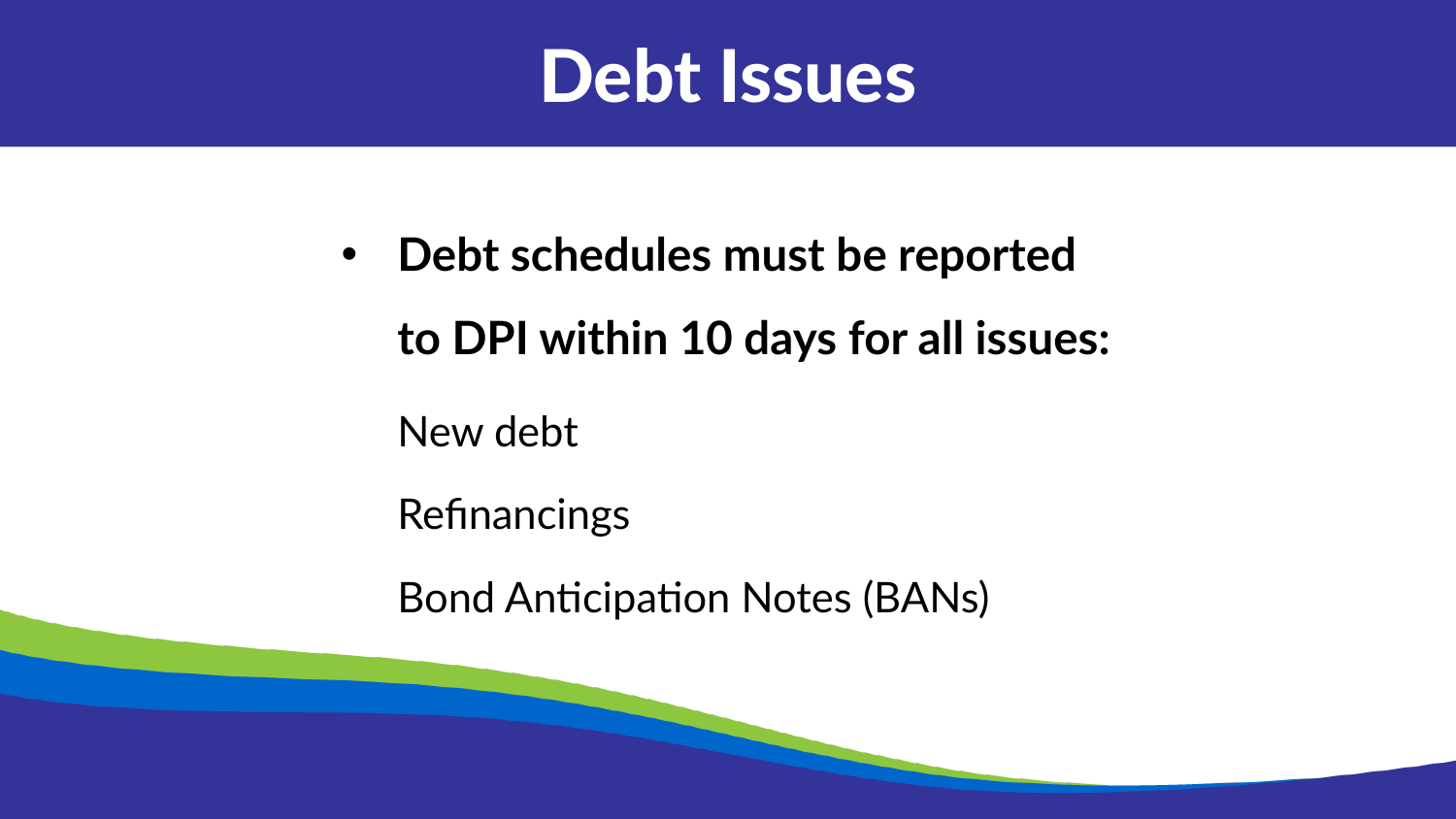

Debt Issues
Debt schedules must be reported to DPI within 10 days for all issues:
	New debt
	Refinancings
	Bond Anticipation Notes (BANs)